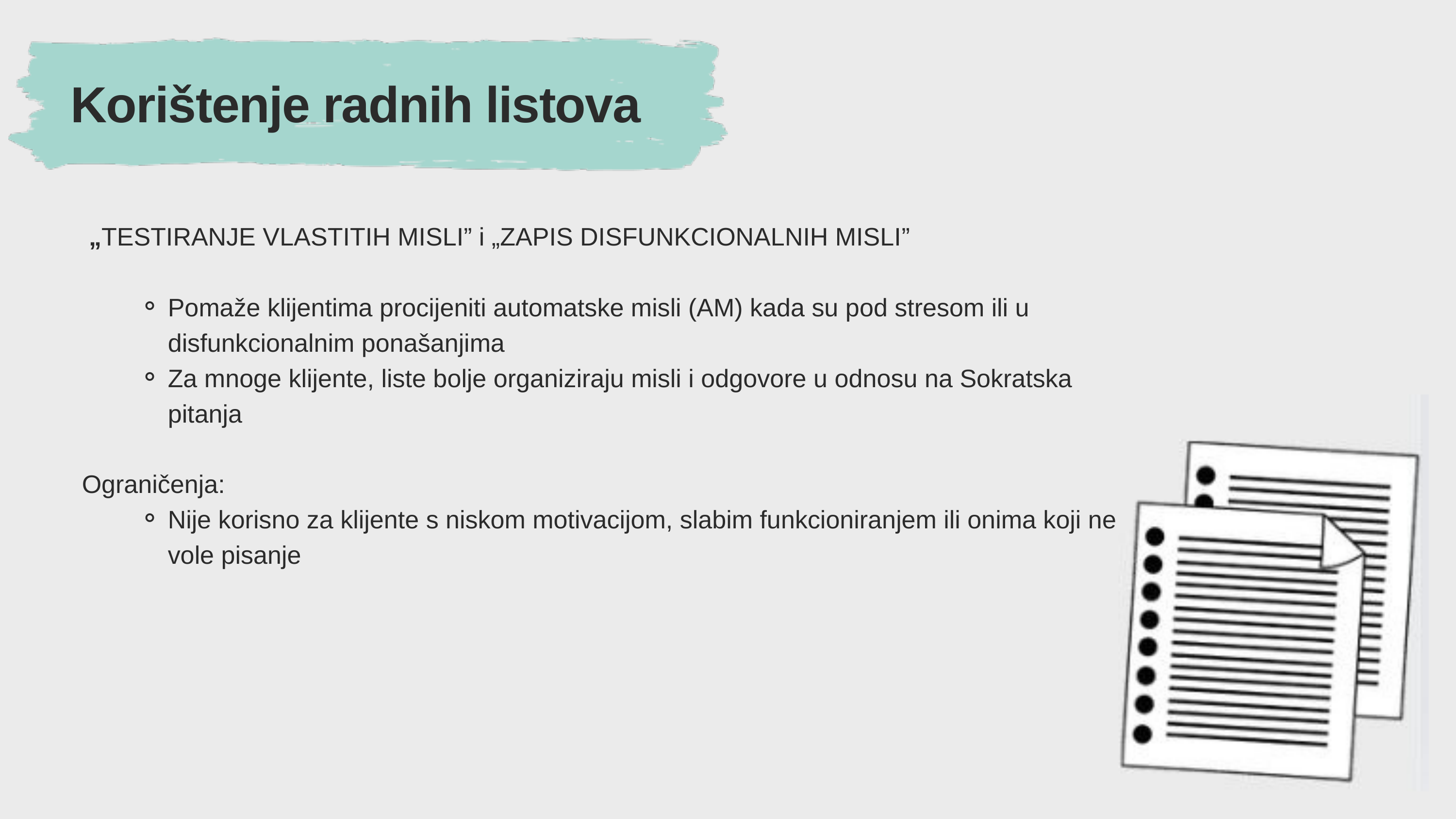

Korištenje radnih listova
 „TESTIRANJE VLASTITIH MISLI” i „ZAPIS DISFUNKCIONALNIH MISLI”

Pomaže klijentima procijeniti automatske misli (AM) kada su pod stresom ili u disfunkcionalnim ponašanjima
Za mnoge klijente, liste bolje organiziraju misli i odgovore u odnosu na Sokratska pitanja

Ograničenja:
Nije korisno za klijente s niskom motivacijom, slabim funkcioniranjem ili onima koji ne vole pisanje